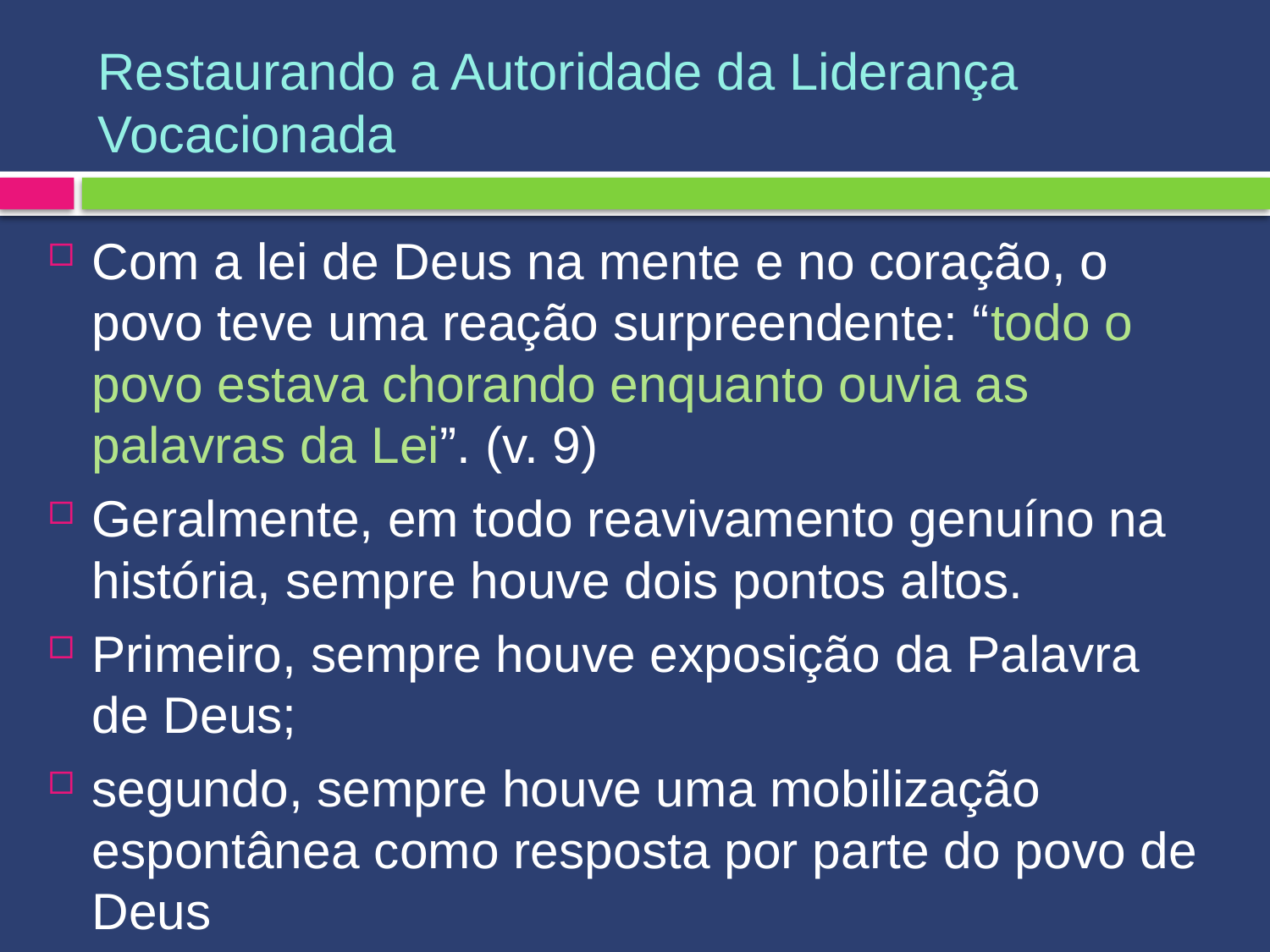

# Restaurando a Autoridade da Liderança Vocacionada
Com a lei de Deus na mente e no coração, o povo teve uma reação surpreendente: “todo o povo estava chorando enquanto ouvia as palavras da Lei”. (v. 9)
Geralmente, em todo reavivamento genuíno na história, sempre houve dois pontos altos.
Primeiro, sempre houve exposição da Palavra de Deus;
segundo, sempre houve uma mobilização espontânea como resposta por parte do povo de Deus